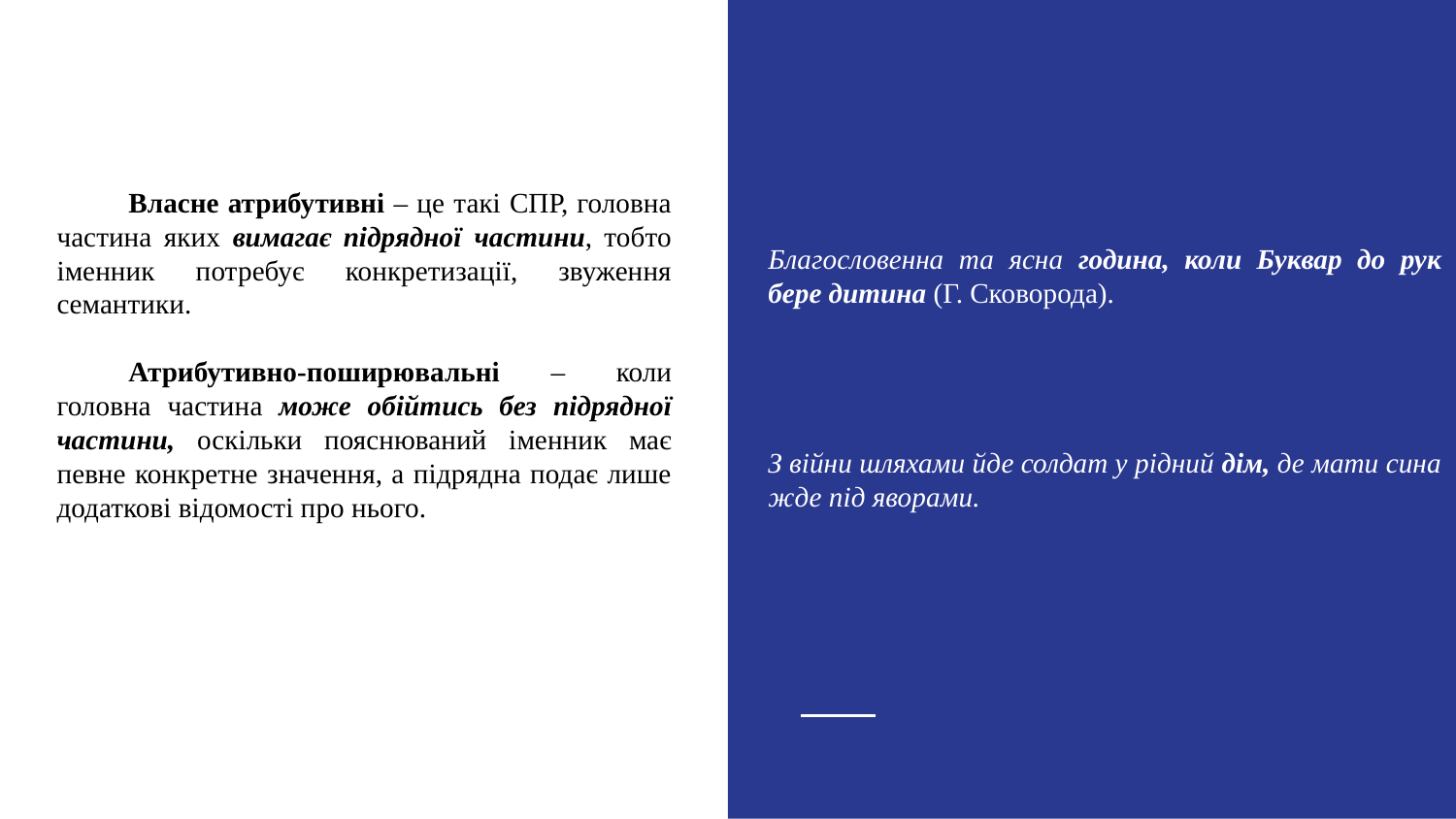

Благословенна та ясна година, коли Буквар до рук бере дитина (Г. Сковорода).

З війни шляхами йде солдат у рідний дім, де мати сина жде під яворами.

Власне атрибутивні – це такі СПР, головна частина яких вимагає підрядної частини, тобто іменник потребує конкретизації, звуження семантики.

Атрибутивно-поширювальні – коли головна частина може обійтись без підрядної частини, оскільки пояснюваний іменник має певне конкретне значення, а підрядна подає лише додаткові відомості про нього.